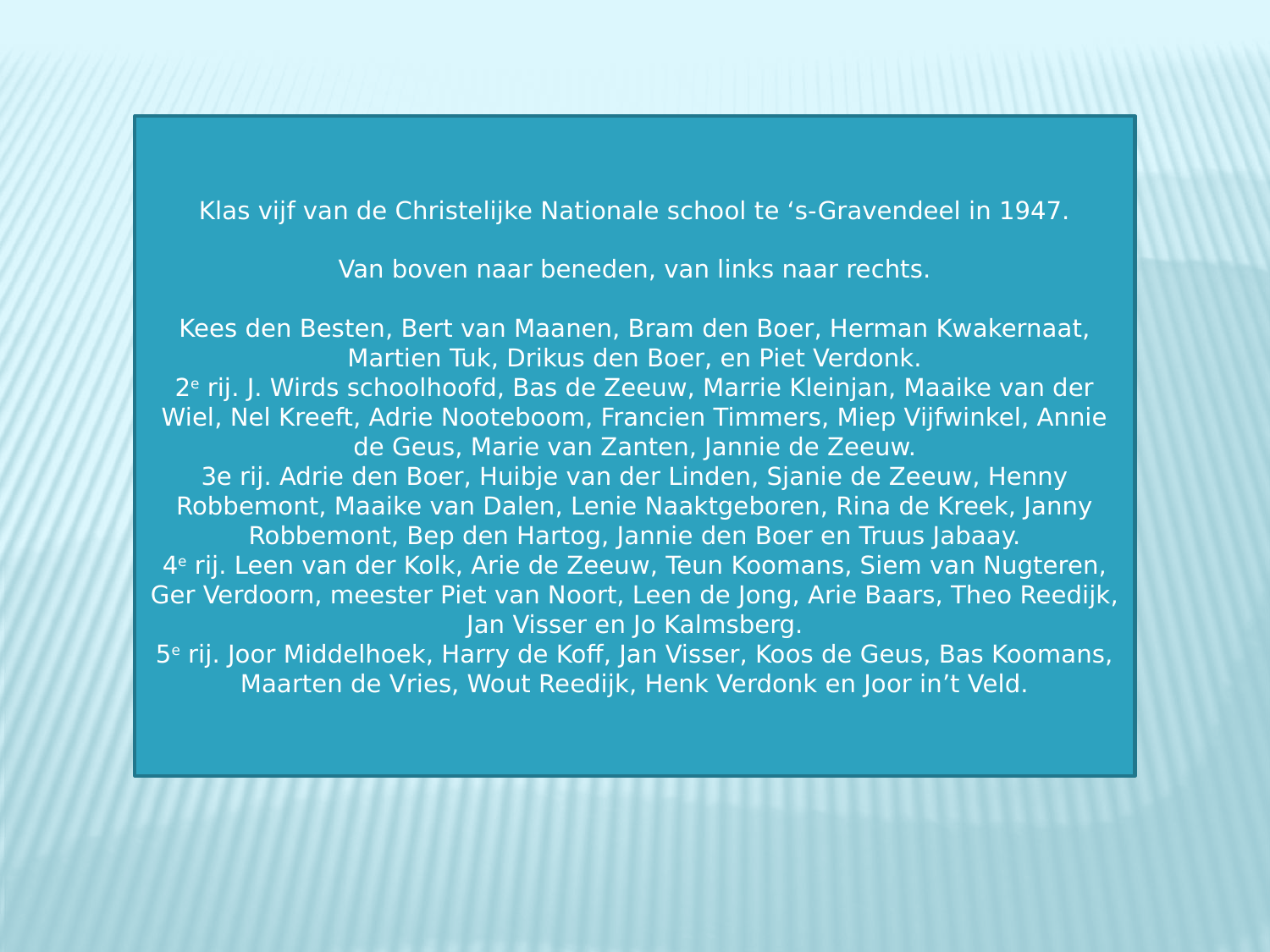

Klas vijf van de Christelijke Nationale school te ‘s-Gravendeel in 1947.
Van boven naar beneden, van links naar rechts.
Kees den Besten, Bert van Maanen, Bram den Boer, Herman Kwakernaat, Martien Tuk, Drikus den Boer, en Piet Verdonk.
2e rij. J. Wirds schoolhoofd, Bas de Zeeuw, Marrie Kleinjan, Maaike van der Wiel, Nel Kreeft, Adrie Nooteboom, Francien Timmers, Miep Vijfwinkel, Annie de Geus, Marie van Zanten, Jannie de Zeeuw.
3e rij. Adrie den Boer, Huibje van der Linden, Sjanie de Zeeuw, Henny Robbemont, Maaike van Dalen, Lenie Naaktgeboren, Rina de Kreek, Janny Robbemont, Bep den Hartog, Jannie den Boer en Truus Jabaay.
4e rij. Leen van der Kolk, Arie de Zeeuw, Teun Koomans, Siem van Nugteren, Ger Verdoorn, meester Piet van Noort, Leen de Jong, Arie Baars, Theo Reedijk, Jan Visser en Jo Kalmsberg.
5e rij. Joor Middelhoek, Harry de Koff, Jan Visser, Koos de Geus, Bas Koomans, Maarten de Vries, Wout Reedijk, Henk Verdonk en Joor in’t Veld.